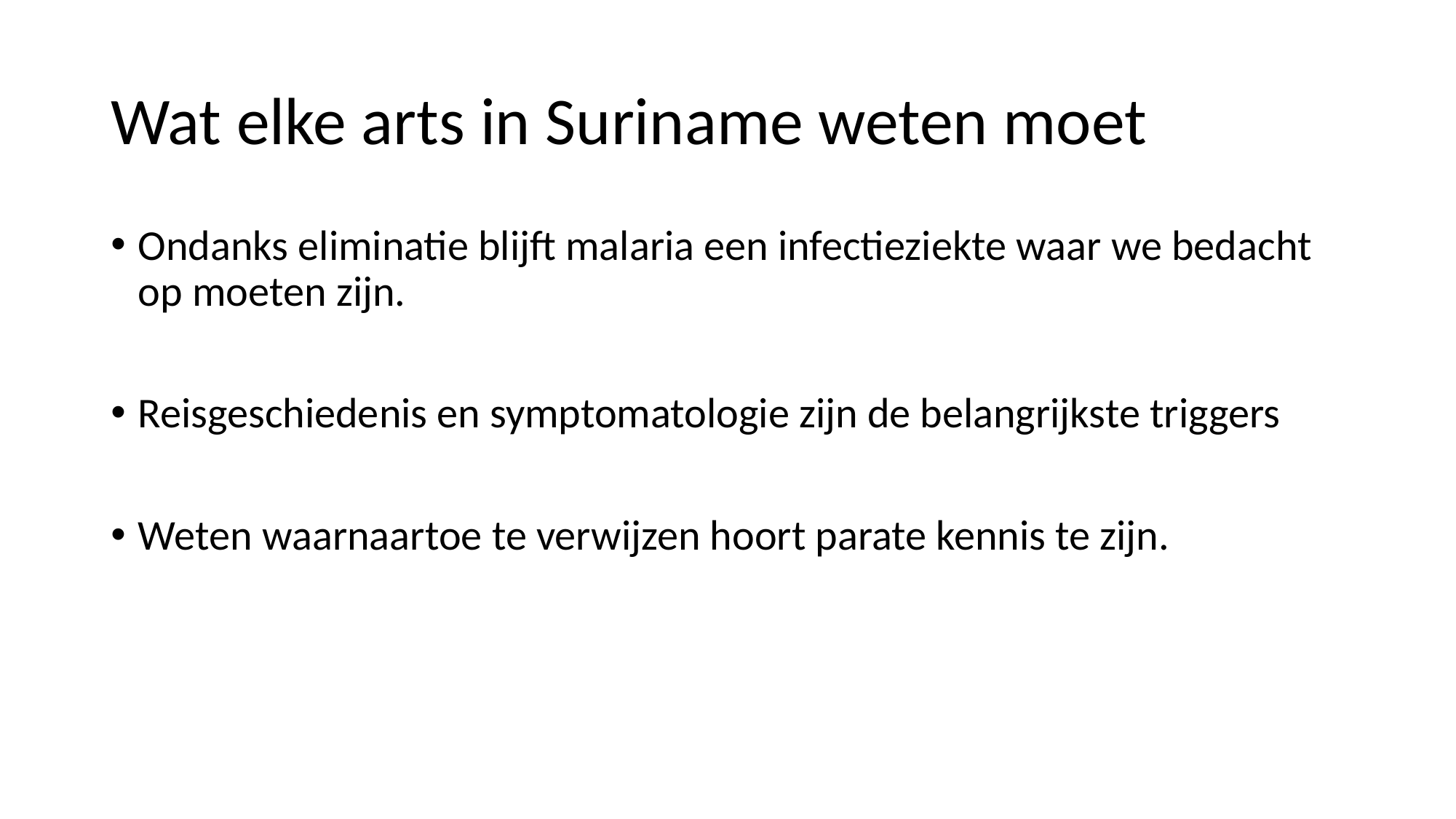

# Wat elke arts in Suriname weten moet
Ondanks eliminatie blijft malaria een infectieziekte waar we bedacht op moeten zijn.

Reisgeschiedenis en symptomatologie zijn de belangrijkste triggers

Weten waarnaartoe te verwijzen hoort parate kennis te zijn.